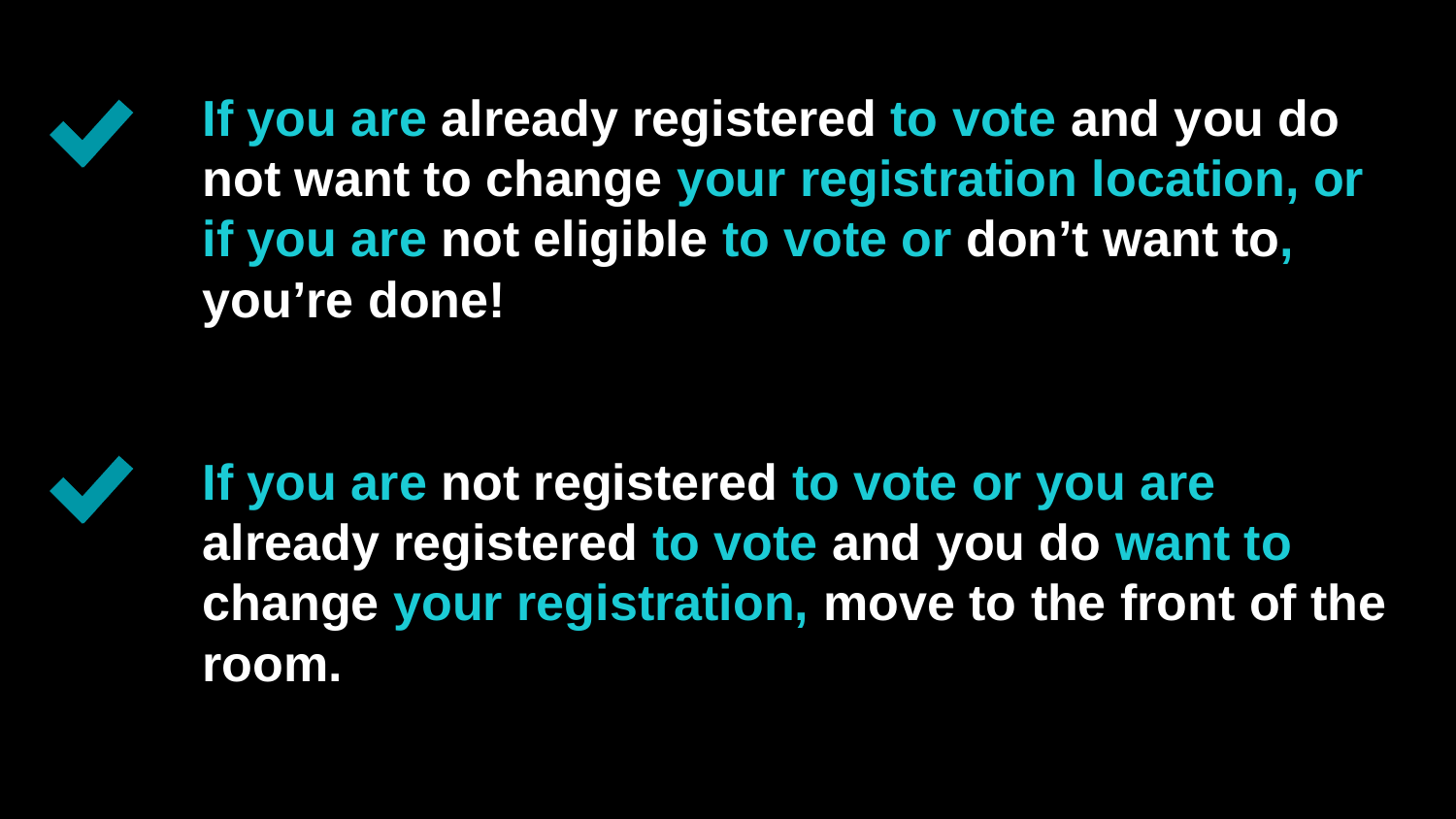

# If you are already registered to vote and you do not want to change your registration location, or if you are not eligible to vote or don’t want to, you’re done!

If you are not registered to vote or you are already registered to vote and you do want to change your registration, move to the front of the room.